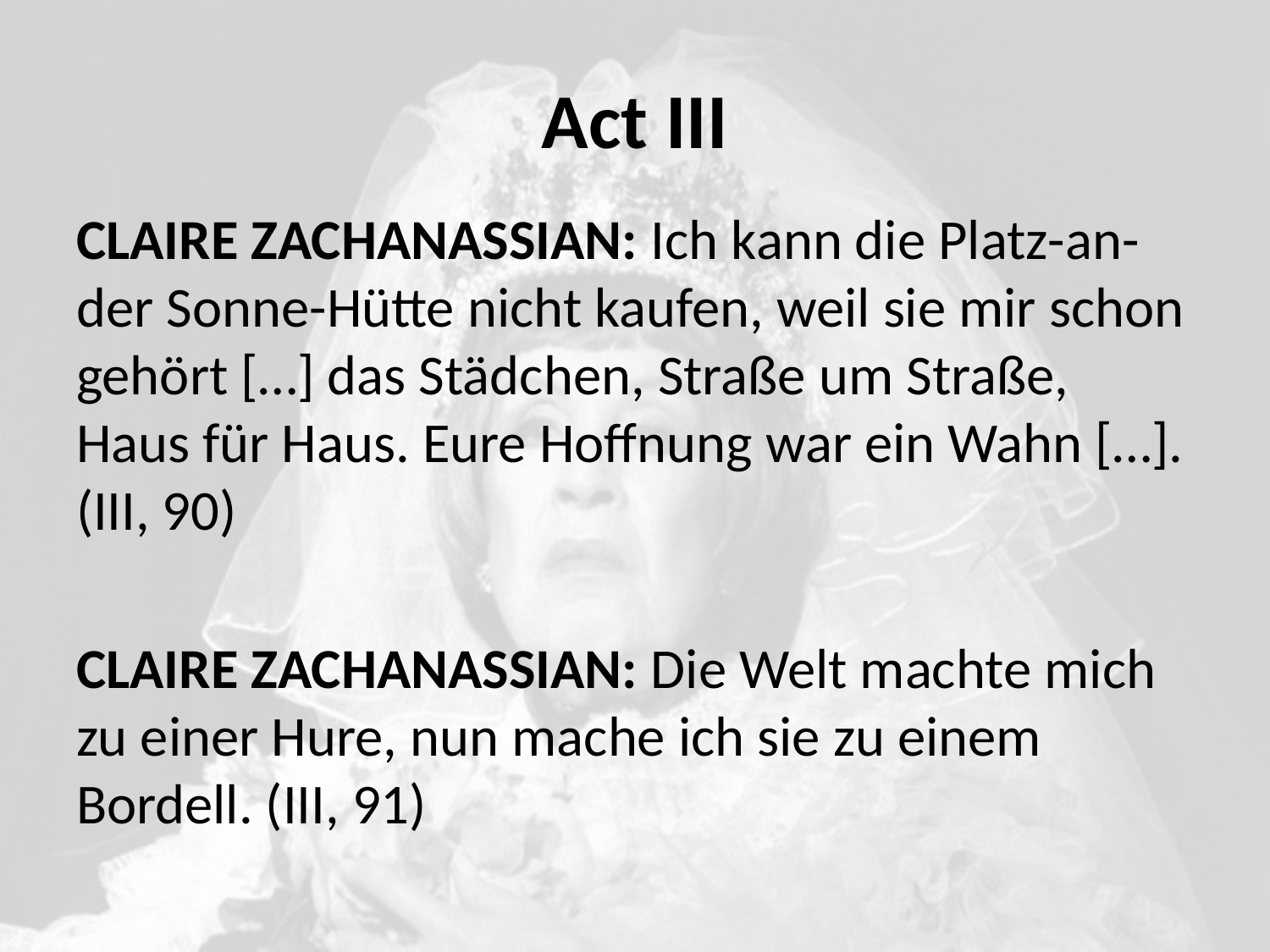

# Act III
CLAIRE ZACHANASSIAN: Ich kann die Platz-an-der Sonne-Hütte nicht kaufen, weil sie mir schon gehört […] das Städchen, Straße um Straße, Haus für Haus. Eure Hoffnung war ein Wahn […]. (III, 90)

CLAIRE ZACHANASSIAN: Die Welt machte mich zu einer Hure, nun mache ich sie zu einem Bordell. (III, 91)